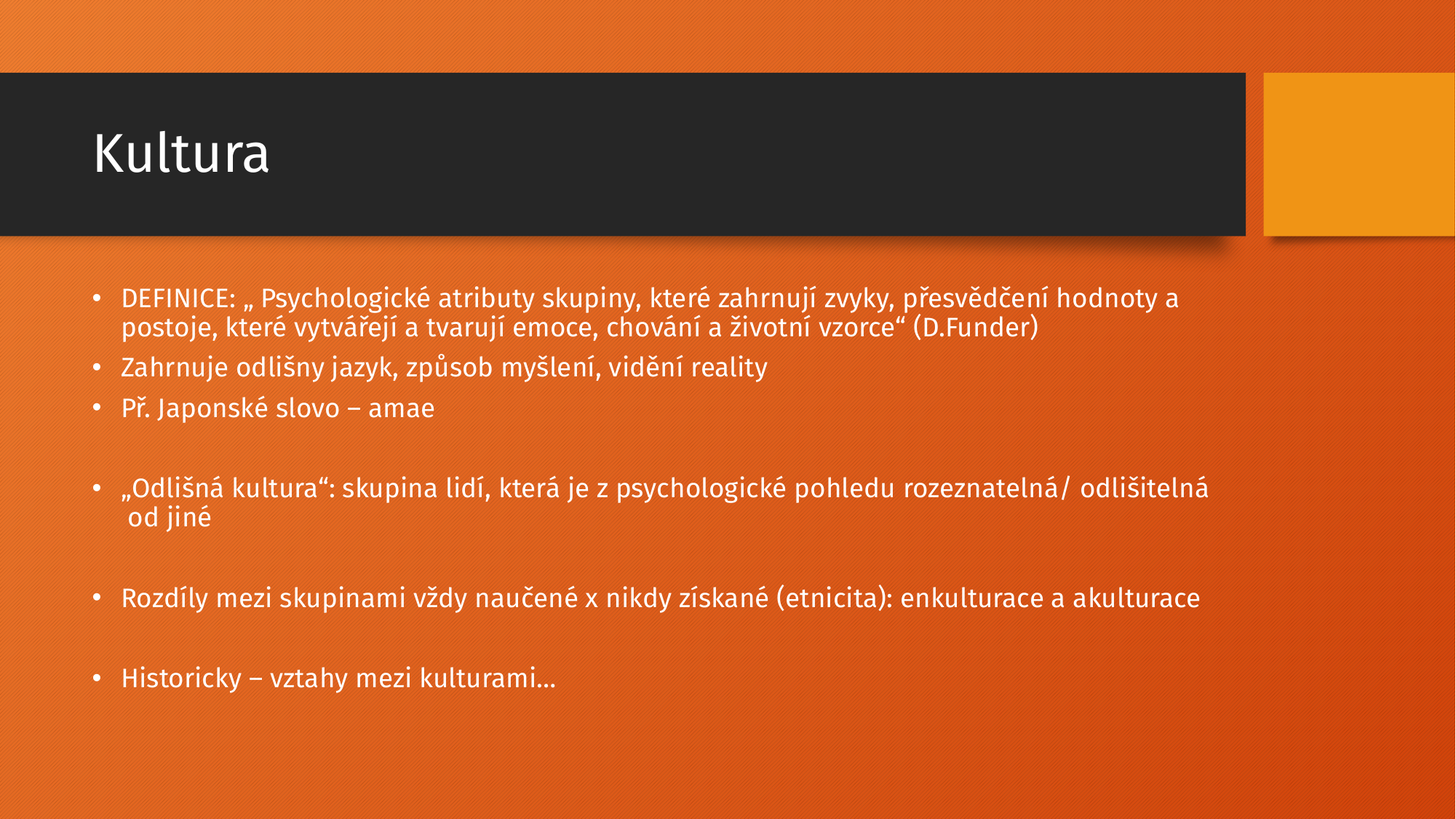

# Kultura
DEFINICE: „ Psychologické atributy skupiny, které zahrnují zvyky, přesvědčení hodnoty a postoje, které vytvářejí a tvarují emoce, chování a životní vzorce“ (D.Funder)
Zahrnuje odlišny jazyk, způsob myšlení, vidění reality
Př. Japonské slovo – amae

„Odlišná kultura“: skupina lidí, která je z psychologické pohledu rozeznatelná/ odlišitelná  od jiné

Rozdíly mezi skupinami vždy naučené x nikdy získané (etnicita): enkulturace a akulturace

Historicky – vztahy mezi kulturami…